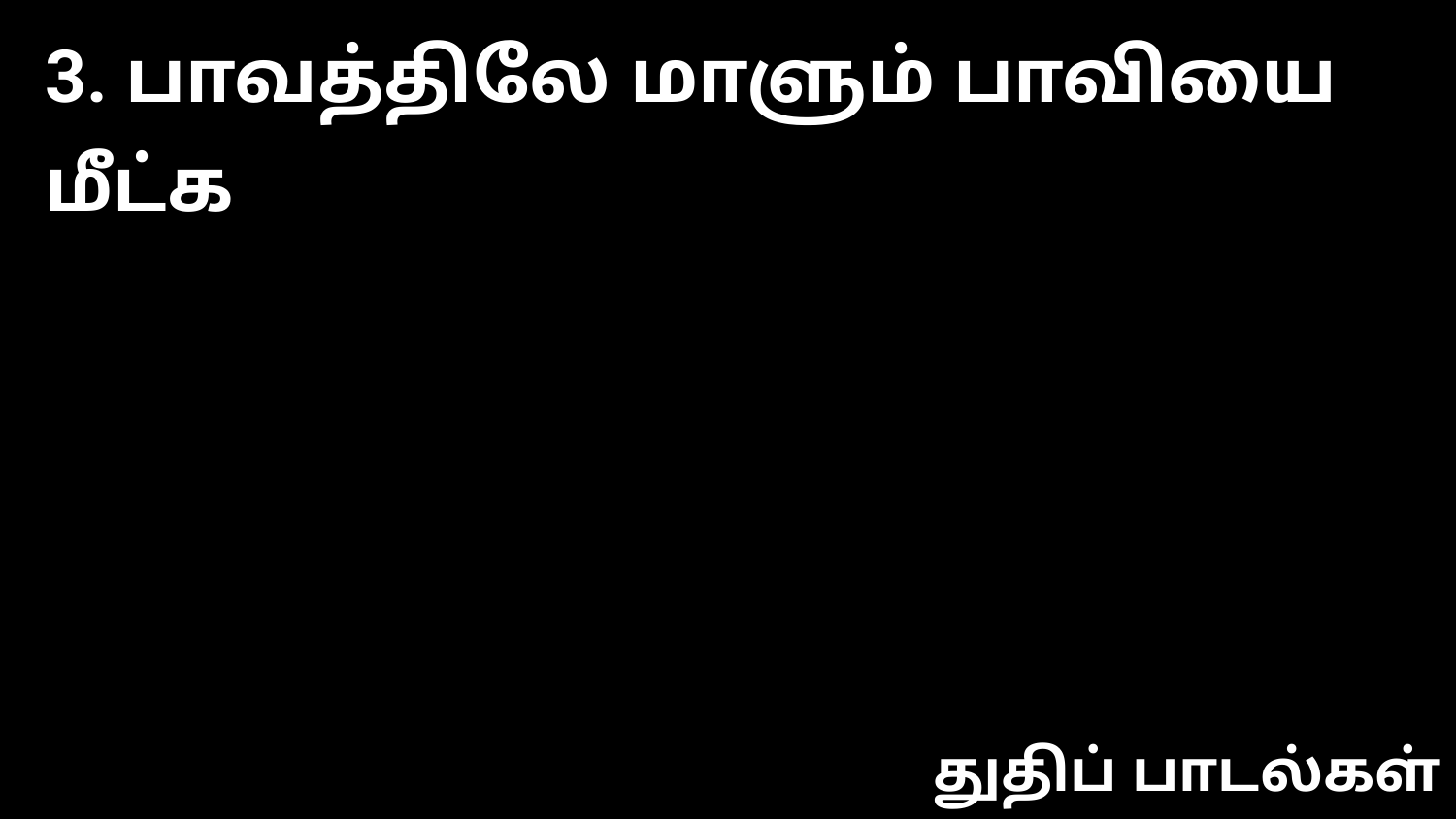

3. பாவத்திலே மாளும் பாவியை மீட்க
துதிப் பாடல்கள்